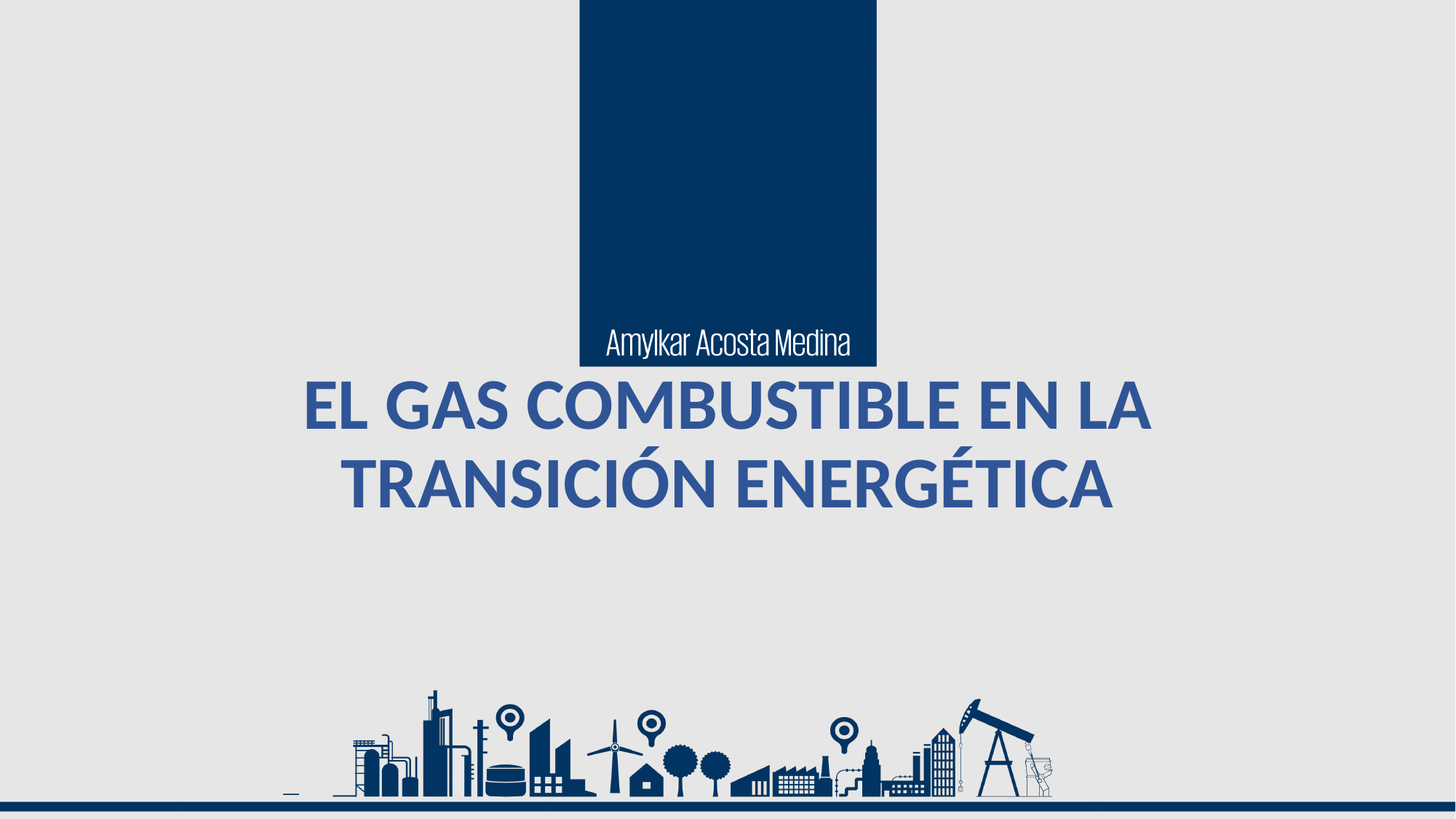

EL GAS COMBUSTIBLE EN LA TRANSICIÓN ENERGÉTICA